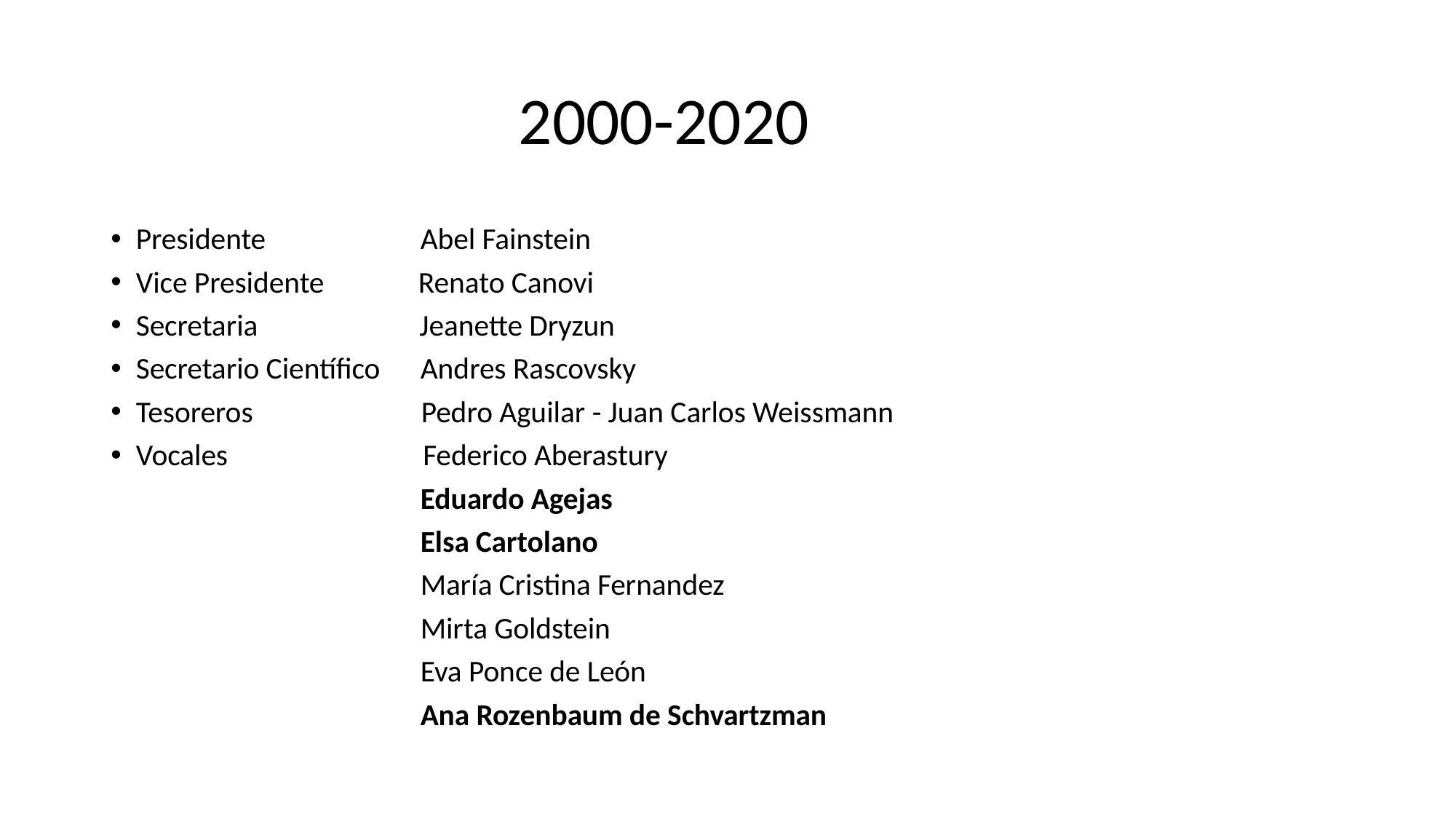

# 2000-2020
Presidente                       Abel Fainstein
Vice Presidente              Renato Canovi
Secretaria                        Jeanette Dryzun
Secretario Científico      Andres Rascovsky
Tesoreros                         Pedro Aguilar - Juan Carlos Weissmann
Vocales                             Federico Aberastury
                                              Eduardo Agejas
                                              Elsa Cartolano
                                              María Cristina Fernandez
                                              Mirta Goldstein
                                              Eva Ponce de León
                                              Ana Rozenbaum de Schvartzman